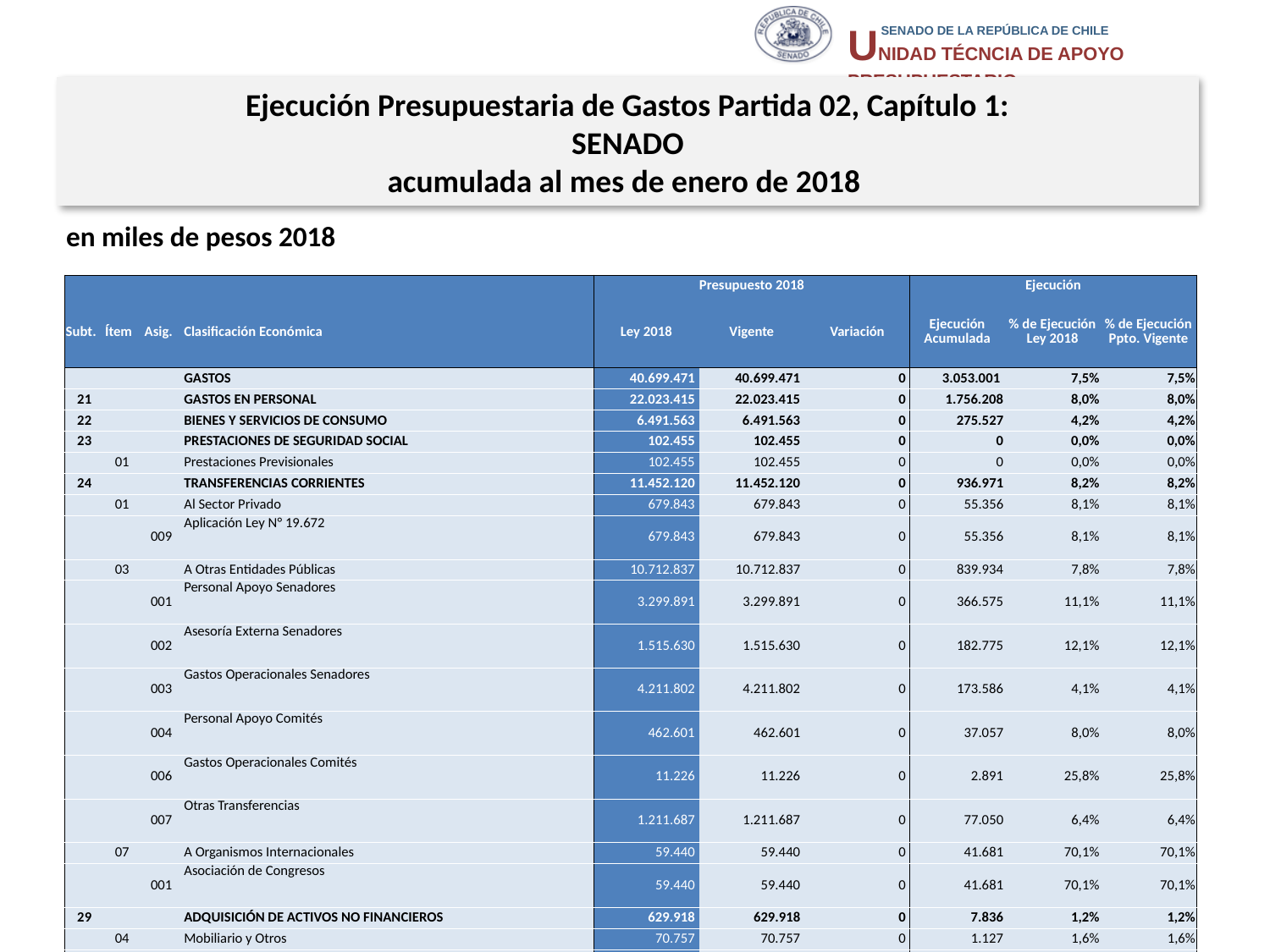

Ejecución Presupuestaria de Gastos Partida 02, Capítulo 1:
SENADO
acumulada al mes de enero de 2018
en miles de pesos 2018
|  |  |  |  | Presupuesto 2018 |  |  | Ejecución |  |  |
| --- | --- | --- | --- | --- | --- | --- | --- | --- | --- |
| Subt. | Ítem | Asig. | Clasificación Económica | Ley 2018 | Vigente | Variación | Ejecución Acumulada | % de Ejecución Ley 2018 | % de Ejecución Ppto. Vigente |
|  |  |  | GASTOS | 40.699.471 | 40.699.471 | 0 | 3.053.001 | 7,5% | 7,5% |
| 21 |  |  | GASTOS EN PERSONAL | 22.023.415 | 22.023.415 | 0 | 1.756.208 | 8,0% | 8,0% |
| 22 |  |  | BIENES Y SERVICIOS DE CONSUMO | 6.491.563 | 6.491.563 | 0 | 275.527 | 4,2% | 4,2% |
| 23 |  |  | PRESTACIONES DE SEGURIDAD SOCIAL | 102.455 | 102.455 | 0 | 0 | 0,0% | 0,0% |
|  | 01 |  | Prestaciones Previsionales | 102.455 | 102.455 | 0 | 0 | 0,0% | 0,0% |
| 24 |  |  | TRANSFERENCIAS CORRIENTES | 11.452.120 | 11.452.120 | 0 | 936.971 | 8,2% | 8,2% |
|  | 01 |  | Al Sector Privado | 679.843 | 679.843 | 0 | 55.356 | 8,1% | 8,1% |
|  |  | 009 | Aplicación Ley N° 19.672 | 679.843 | 679.843 | 0 | 55.356 | 8,1% | 8,1% |
|  | 03 |  | A Otras Entidades Públicas | 10.712.837 | 10.712.837 | 0 | 839.934 | 7,8% | 7,8% |
|  |  | 001 | Personal Apoyo Senadores | 3.299.891 | 3.299.891 | 0 | 366.575 | 11,1% | 11,1% |
|  |  | 002 | Asesoría Externa Senadores | 1.515.630 | 1.515.630 | 0 | 182.775 | 12,1% | 12,1% |
|  |  | 003 | Gastos Operacionales Senadores | 4.211.802 | 4.211.802 | 0 | 173.586 | 4,1% | 4,1% |
|  |  | 004 | Personal Apoyo Comités | 462.601 | 462.601 | 0 | 37.057 | 8,0% | 8,0% |
|  |  | 006 | Gastos Operacionales Comités | 11.226 | 11.226 | 0 | 2.891 | 25,8% | 25,8% |
|  |  | 007 | Otras Transferencias | 1.211.687 | 1.211.687 | 0 | 77.050 | 6,4% | 6,4% |
|  | 07 |  | A Organismos Internacionales | 59.440 | 59.440 | 0 | 41.681 | 70,1% | 70,1% |
|  |  | 001 | Asociación de Congresos | 59.440 | 59.440 | 0 | 41.681 | 70,1% | 70,1% |
| 29 |  |  | ADQUISICIÓN DE ACTIVOS NO FINANCIEROS | 629.918 | 629.918 | 0 | 7.836 | 1,2% | 1,2% |
|  | 04 |  | Mobiliario y Otros | 70.757 | 70.757 | 0 | 1.127 | 1,6% | 1,6% |
|  | 05 |  | Máquinas y Equipos | 92.207 | 92.207 | 0 | 1.458 | 1,6% | 1,6% |
|  | 06 |  | Equipos Informáticos | 303.756 | 303.756 | 0 | 4.344 | 1,4% | 1,4% |
|  | 07 |  | Programas Informáticos | 163.198 | 163.198 | 0 | 907 | 0,6% | 0,6% |
| 34 |  |  | SERVICIO DE LA DEUDA | 0 | 0 | 0 | 76.459 | - | - |
|  | 07 |  | Deuda Flotante | 0 | 0 | 0 | 76.459 | - | - |
Fuente: Elaboración propia en base a Informes de ejecución presupuestaria mensual de DIPRES
5